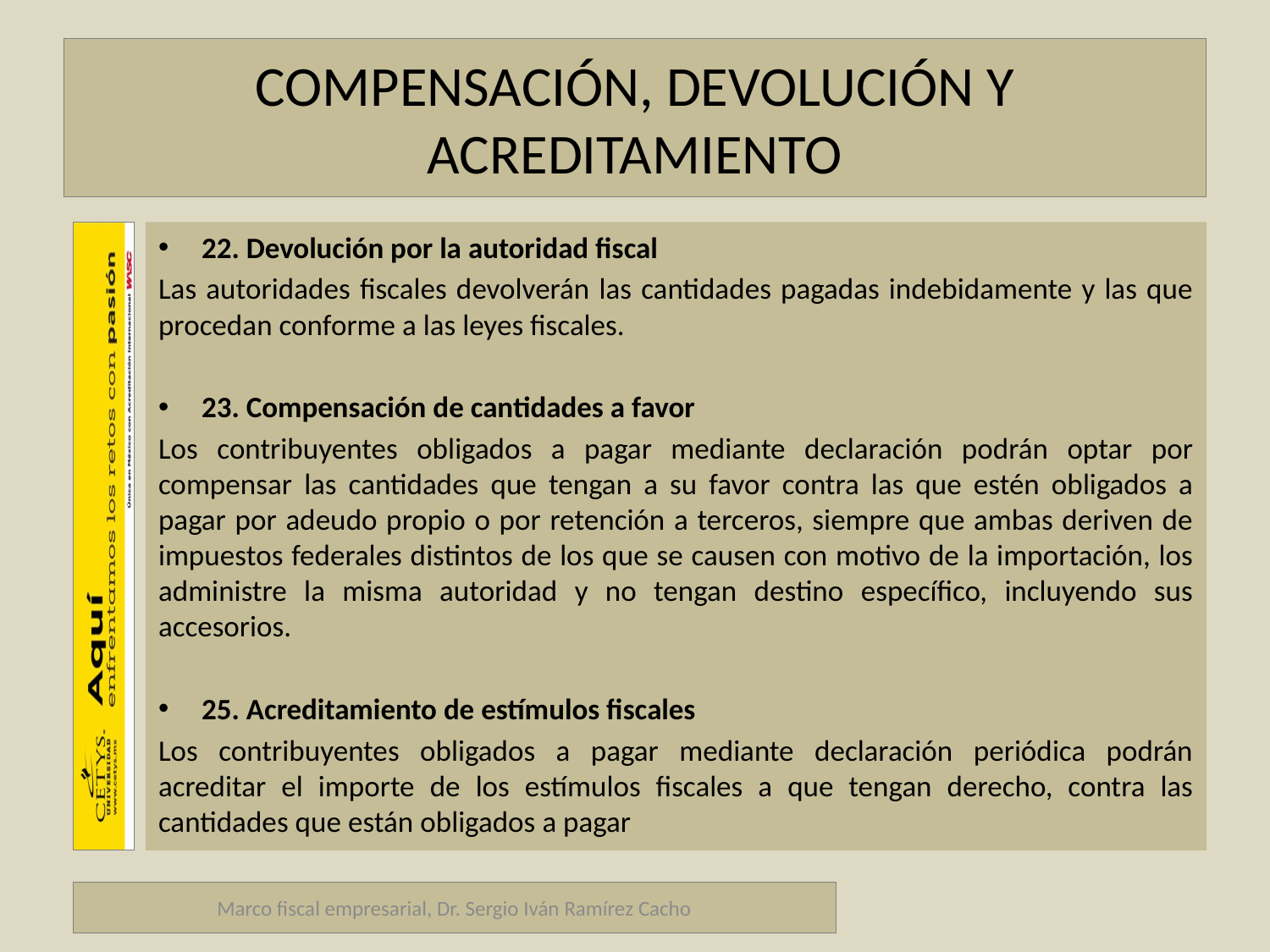

# COMPENSACIÓN, DEVOLUCIÓN Y ACREDITAMIENTO
22. Devolución por la autoridad fiscal
Las autoridades fiscales devolverán las cantidades pagadas indebidamente y las que procedan conforme a las leyes fiscales.

23. Compensación de cantidades a favor
Los contribuyentes obligados a pagar mediante declaración podrán optar por compensar las cantidades que tengan a su favor contra las que estén obligados a pagar por adeudo propio o por retención a terceros, siempre que ambas deriven de impuestos federales distintos de los que se causen con motivo de la importación, los administre la misma autoridad y no tengan destino específico, incluyendo sus accesorios.

25. Acreditamiento de estímulos fiscales
Los contribuyentes obligados a pagar mediante declaración periódica podrán acreditar el importe de los estímulos fiscales a que tengan derecho, contra las cantidades que están obligados a pagar
Marco fiscal empresarial, Dr. Sergio Iván Ramírez Cacho